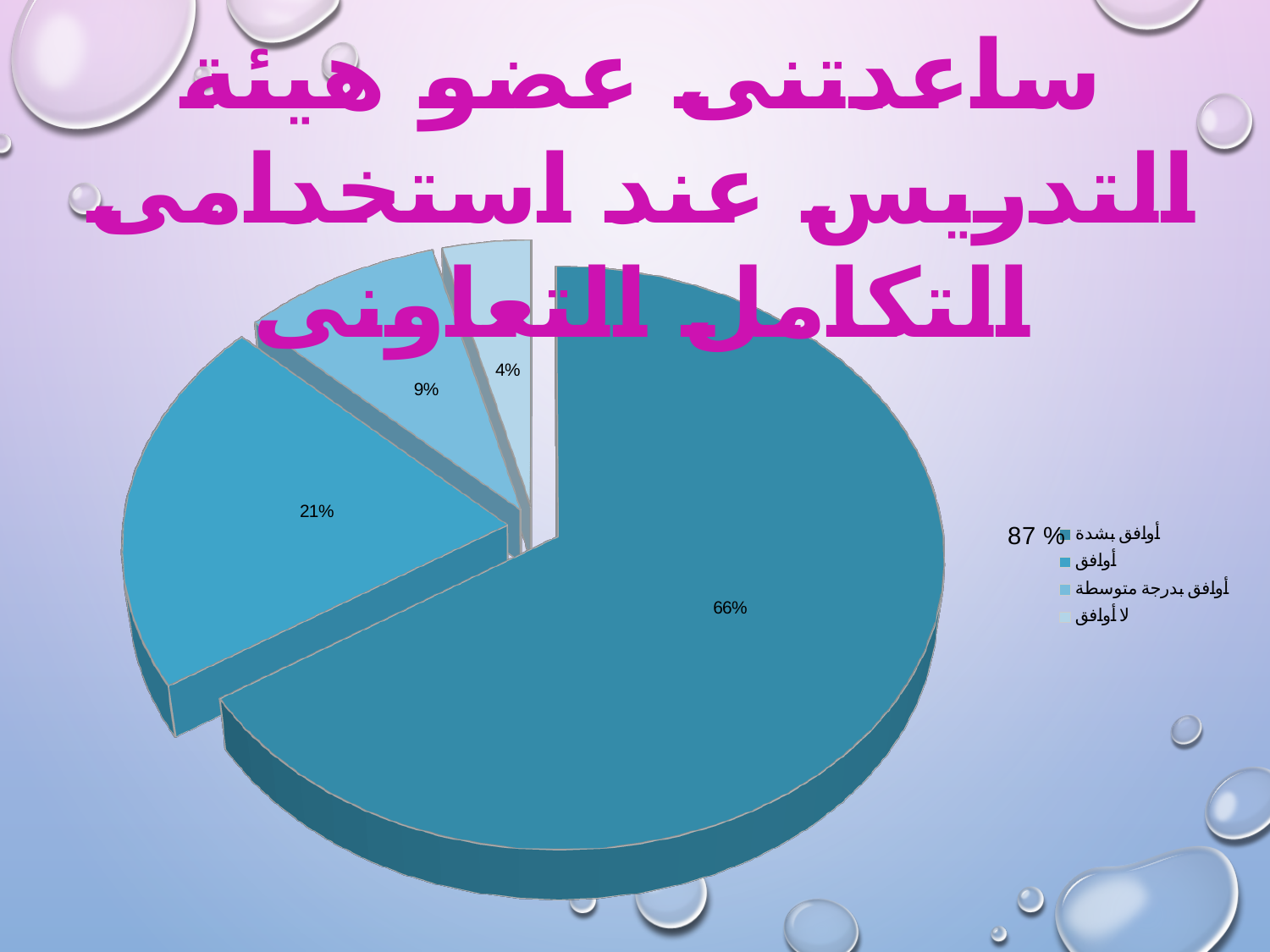

ساعدتنى عضو هيئة التدريس عند استخدامى التكامل التعاونى

[unsupported chart]